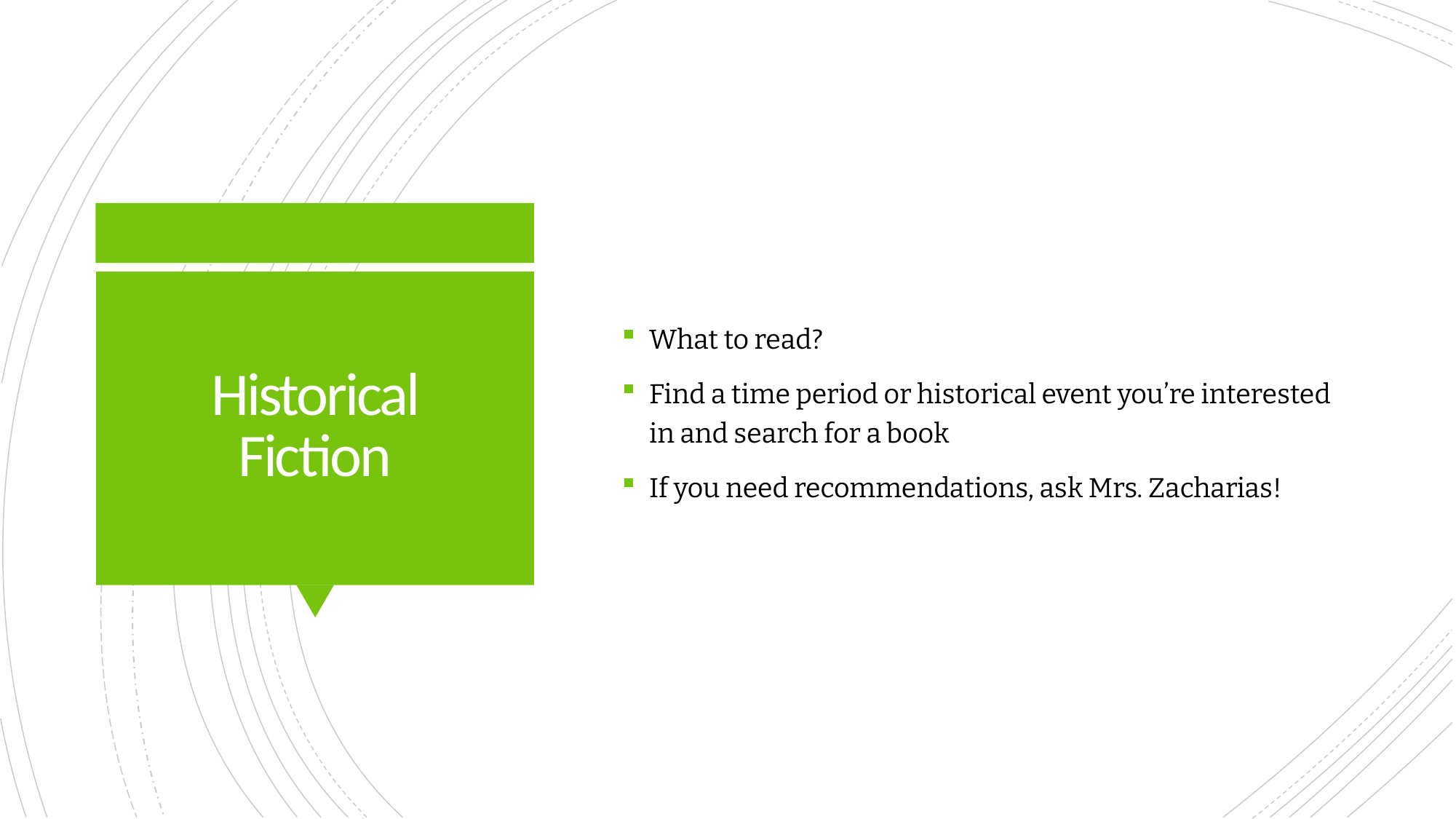

What to read?
Find a time period or historical event you’re interested in and search for a book
If you need recommendations, ask Mrs. Zacharias!
# Historical Fiction